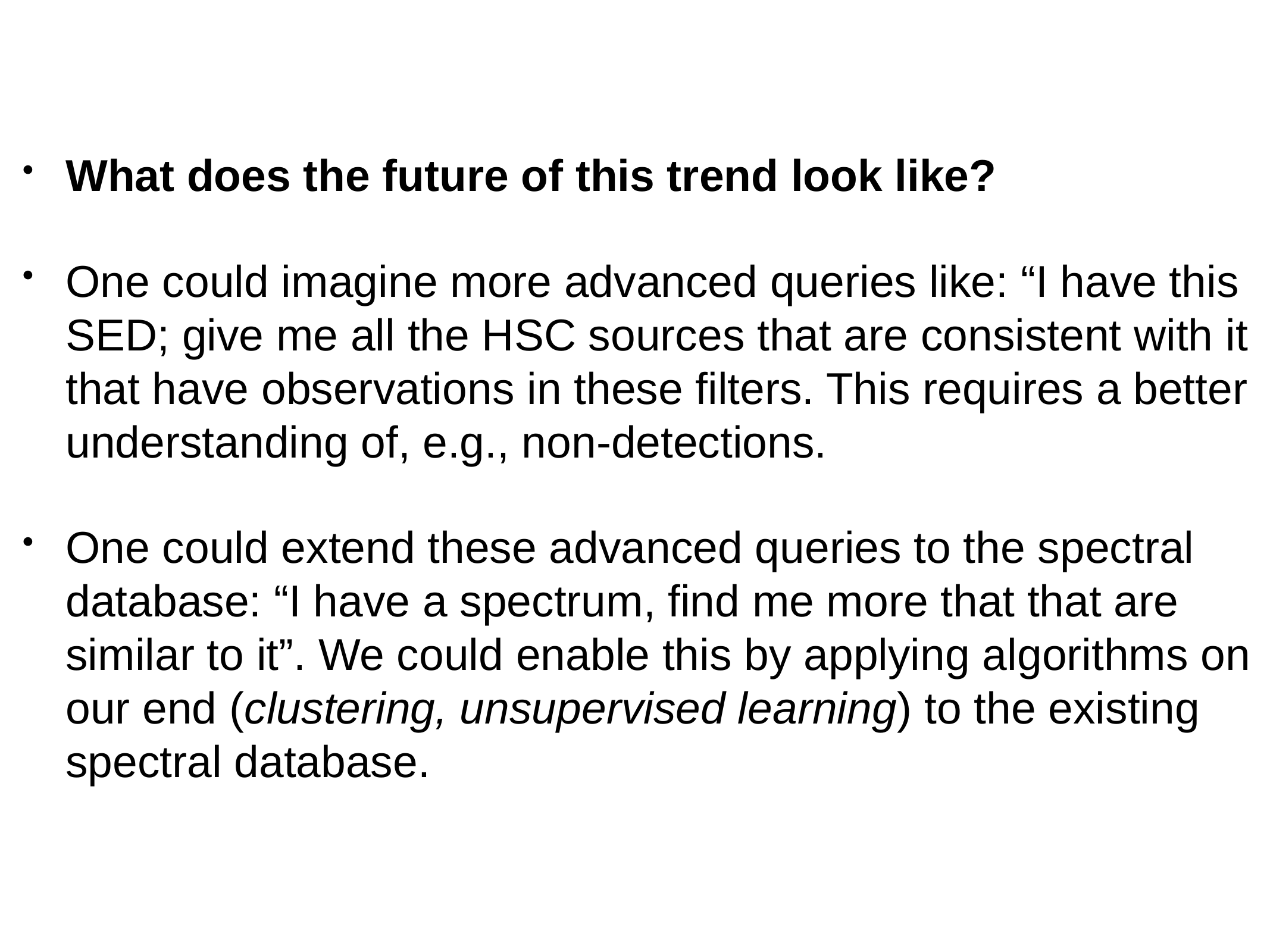

What does the future of this trend look like?
One could imagine more advanced queries like: “I have this SED; give me all the HSC sources that are consistent with it that have observations in these filters. This requires a better understanding of, e.g., non-detections.
One could extend these advanced queries to the spectral database: “I have a spectrum, find me more that that are similar to it”. We could enable this by applying algorithms on our end (clustering, unsupervised learning) to the existing spectral database.